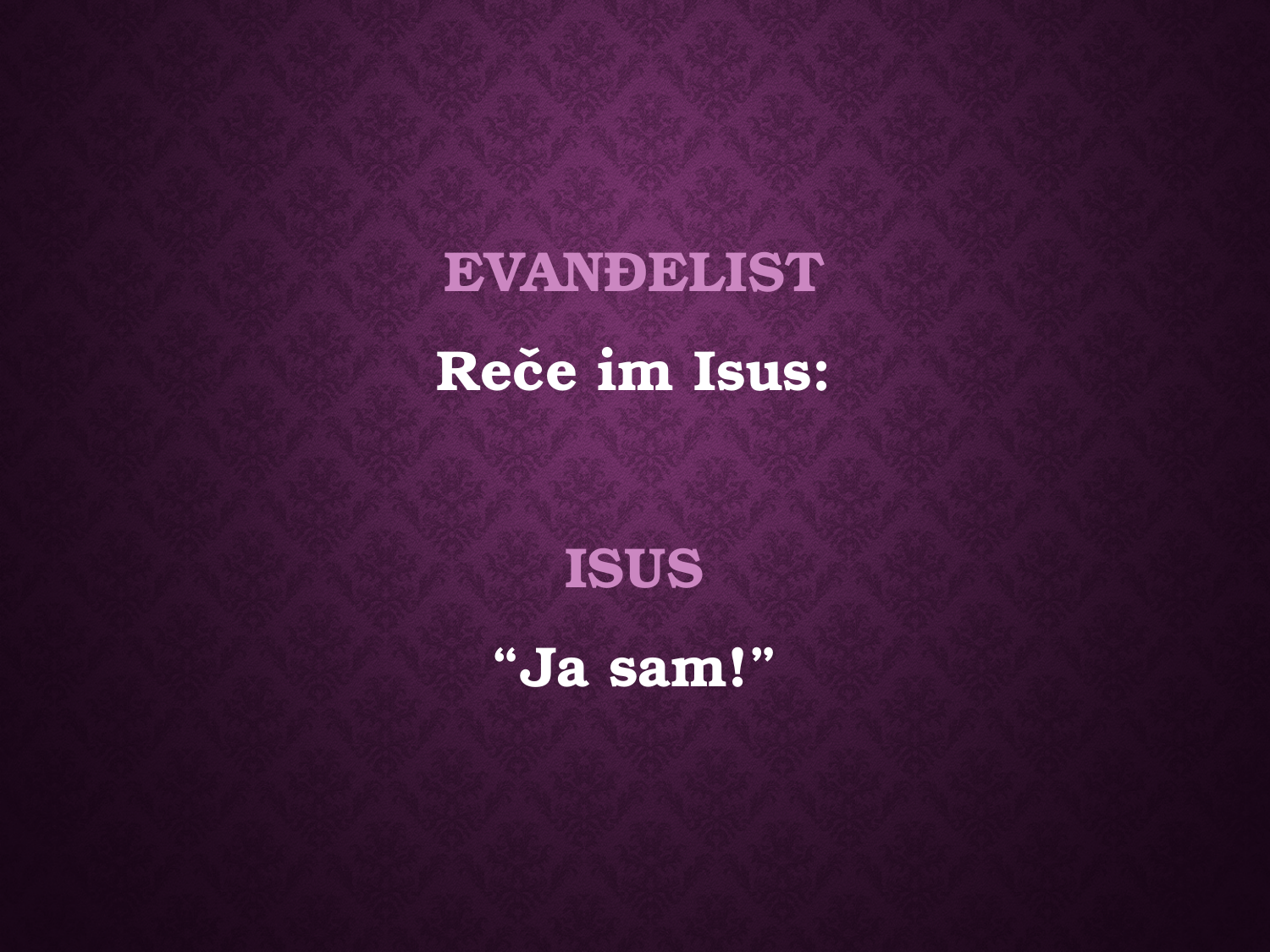

EVANĐELIST
Reče im Isus:

ISUS
“Ja sam!”